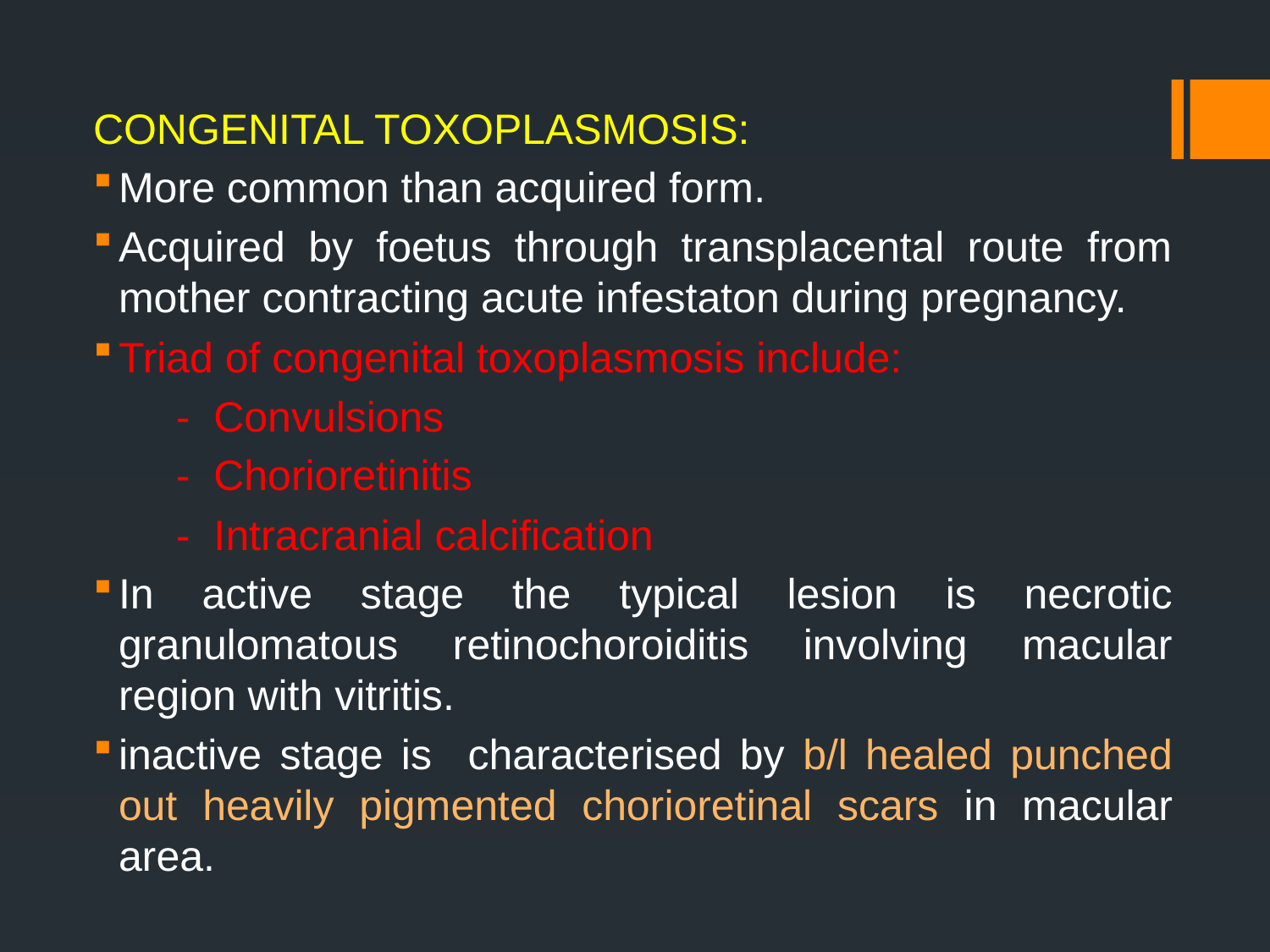

CONGENITAL TOXOPLASMOSIS:
More common than acquired form.
Acquired by foetus through transplacental route from mother contracting acute infestaton during pregnancy.
Triad of congenital toxoplasmosis include:
       -  Convulsions
       -  Chorioretinitis
       -  Intracranial calcification
In active stage the typical lesion is necrotic granulomatous retinochoroiditis involving macular region with vitritis.
inactive stage is  characterised by b/l healed punched out heavily pigmented chorioretinal scars in macular area.